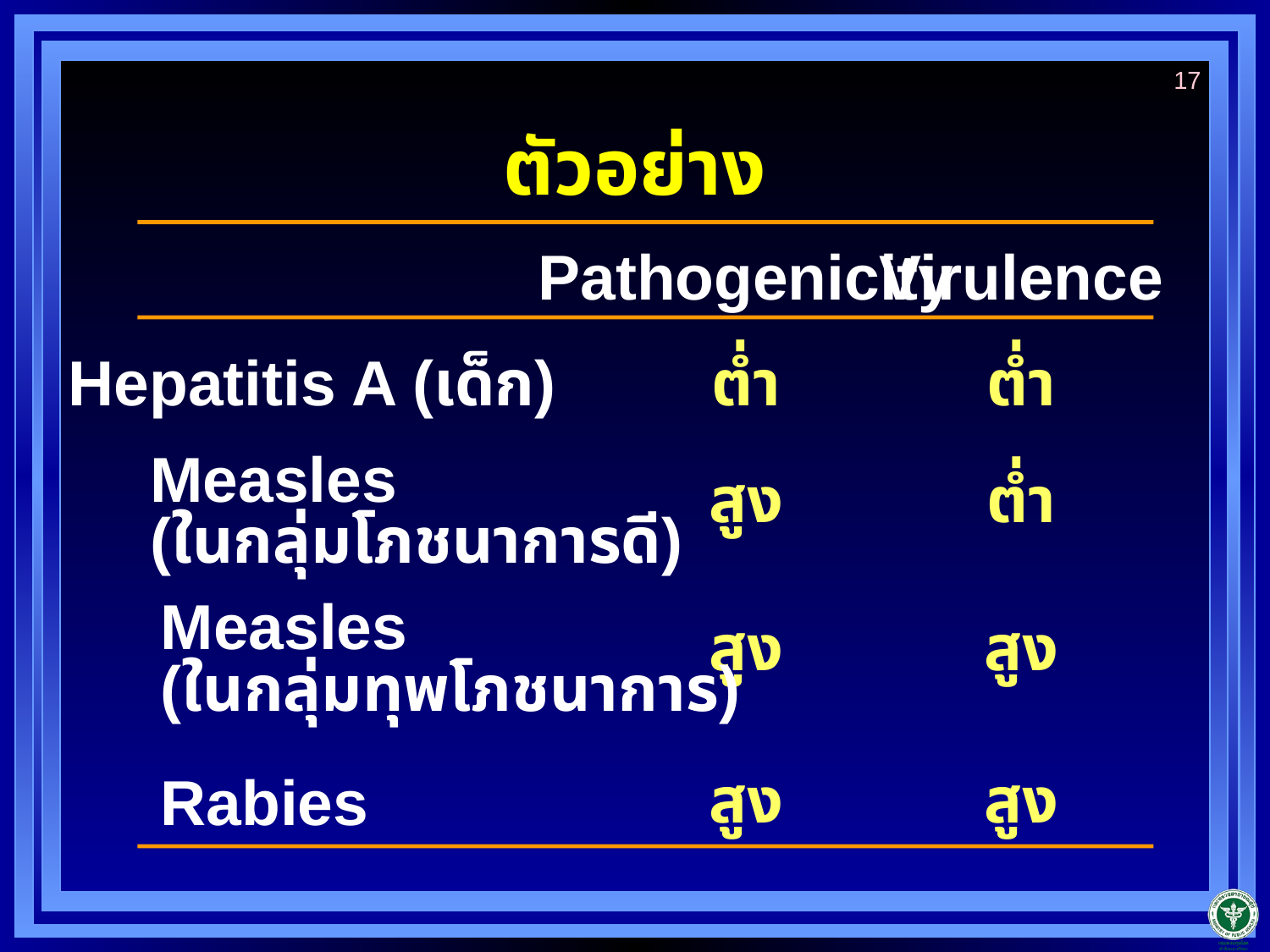

17
# ตัวอย่าง

Pathogenicity
Virulence

Hepatitis A (เด็ก)
ต่ำ
ต่ำ
สูง
ต่ำ
Measles
(ในกลุ่มโภชนาการดี)
สูง
สูง
Measles
(ในกลุ่มทุพโภชนาการ)
Rabies
สูง
สูง